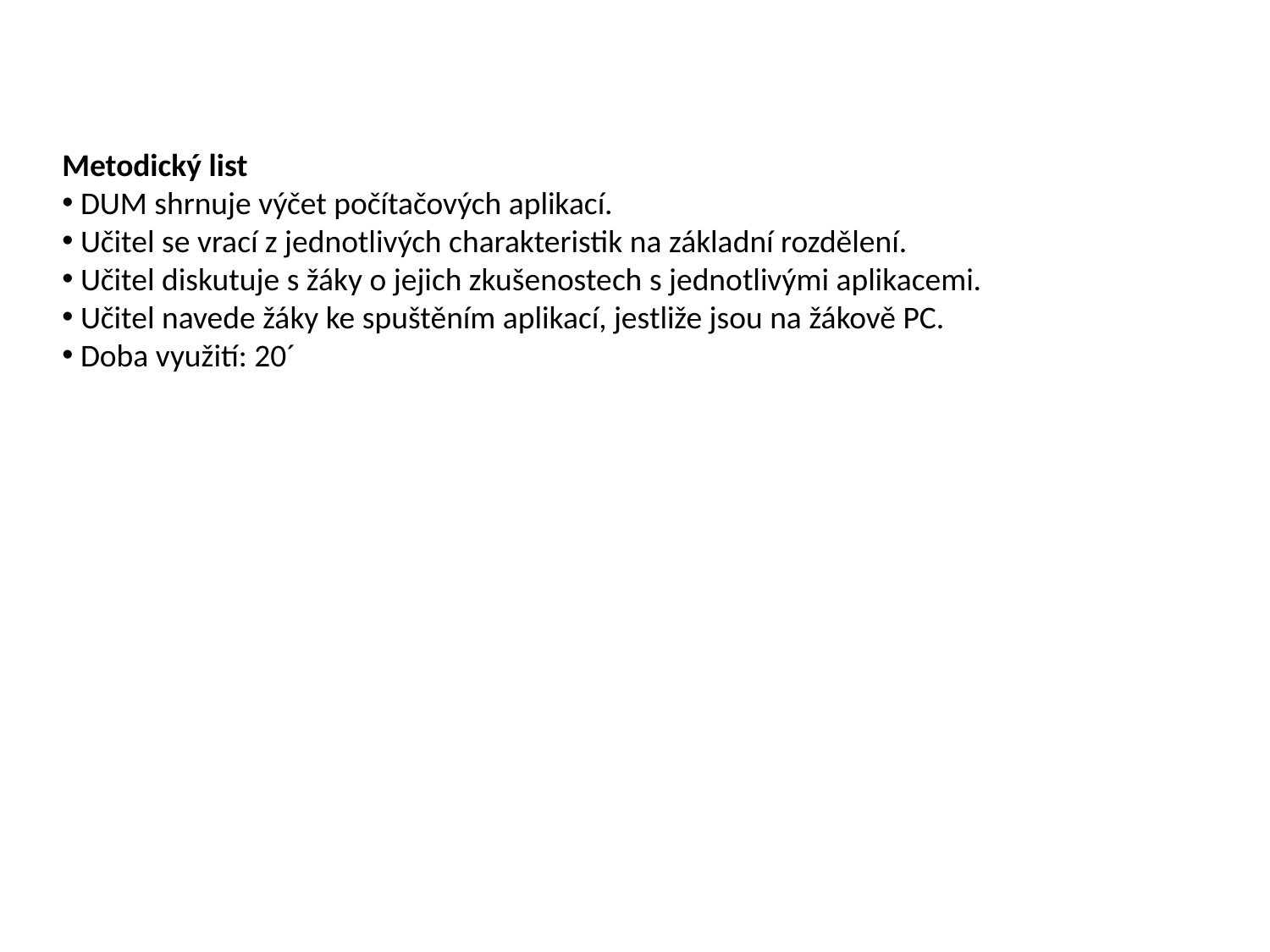

Metodický list
 DUM shrnuje výčet počítačových aplikací.
 Učitel se vrací z jednotlivých charakteristik na základní rozdělení.
 Učitel diskutuje s žáky o jejich zkušenostech s jednotlivými aplikacemi.
 Učitel navede žáky ke spuštěním aplikací, jestliže jsou na žákově PC.
 Doba využití: 20´